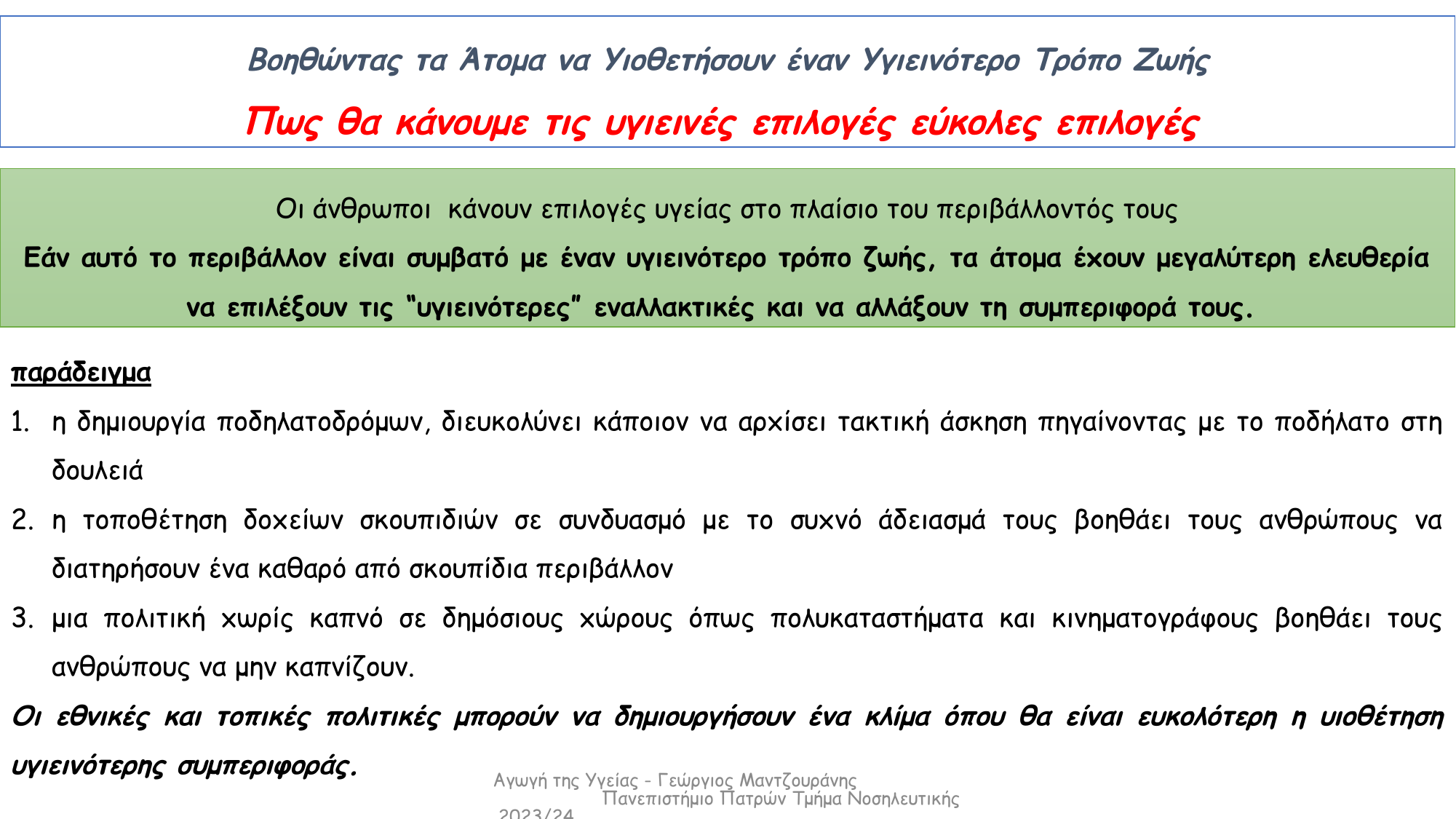

Βοηθώντας τα Άτομα να Υιοθετήσουν έναν Υγιεινότερο Τρόπο Ζωής
Πως θα κάνουμε τις υγιεινές επιλογές εύκολες επιλογές
Οι άνθρωποι  κάνουν επιλογές υγείας στο πλαίσιο του περιβάλλοντός τους
Εάν αυτό το περιβάλλον είναι συμβατό με έναν υγιεινότερο τρόπο ζωής, τα άτομα έχουν μεγαλύτερη ελευθερία να επιλέξουν τις “υγιεινότερες” εναλλακτικές και να αλλάξουν τη συμπεριφορά τους.
παράδειγμα
η δημιουργία ποδηλατοδρόμων, διευκολύνει κάποιον να αρχίσει τακτική άσκηση πηγαίνοντας με το ποδήλατο στη δουλειά
η τοποθέτηση δοχείων σκουπιδιών σε συνδυασμό με το συχνό άδειασμά τους βοηθάει τους ανθρώπους να διατηρήσουν ένα καθαρό από σκουπίδια περιβάλλον
μια πολιτική χωρίς καπνό σε δημόσιους χώρους όπως πολυκαταστήματα και κινηματογράφους βοηθάει τους ανθρώπους να μην καπνίζουν.
Οι εθνικές και τοπικές πολιτικές μπορούν να δημιουργήσουν ένα κλίμα όπου θα είναι ευκολότερη η υιοθέτηση υγιεινότερης συμπεριφοράς.
Αγωγή της Υγείας - Γεώργιος Μαντζουράνης                                       Πανεπιστήμιο Πατρών Τμήμα Νοσηλευτικής 2023/24